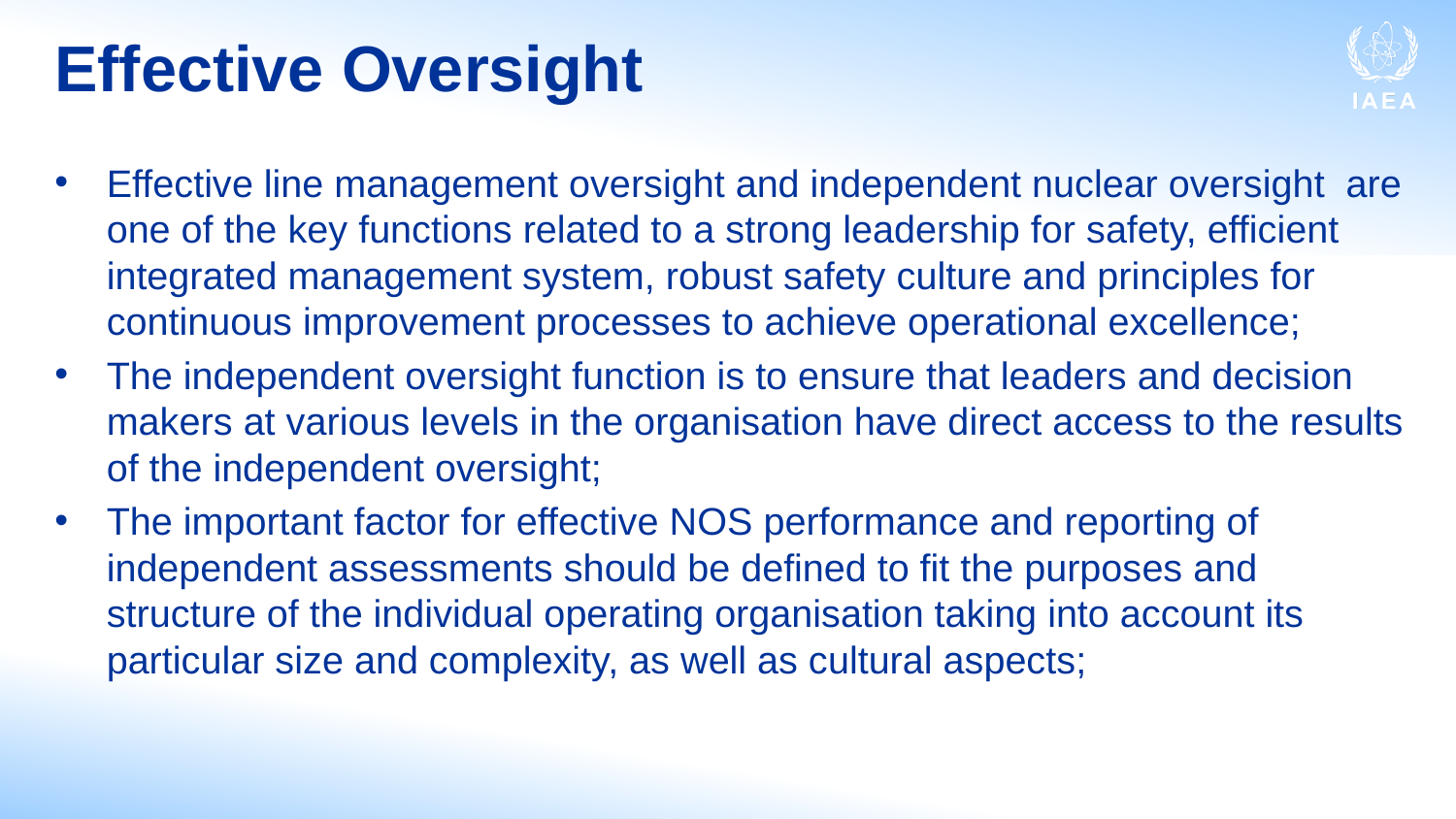

# Effective Oversight
Effective line management oversight and independent nuclear oversight  are one of the key functions related to a strong leadership for safety, efficient integrated management system, robust safety culture and principles for continuous improvement processes to achieve operational excellence;
The independent oversight function is to ensure that leaders and decision makers at various levels in the organisation have direct access to the results of the independent oversight;
The important factor for effective NOS performance and reporting of independent assessments should be defined to fit the purposes and structure of the individual operating organisation taking into account its particular size and complexity, as well as cultural aspects;